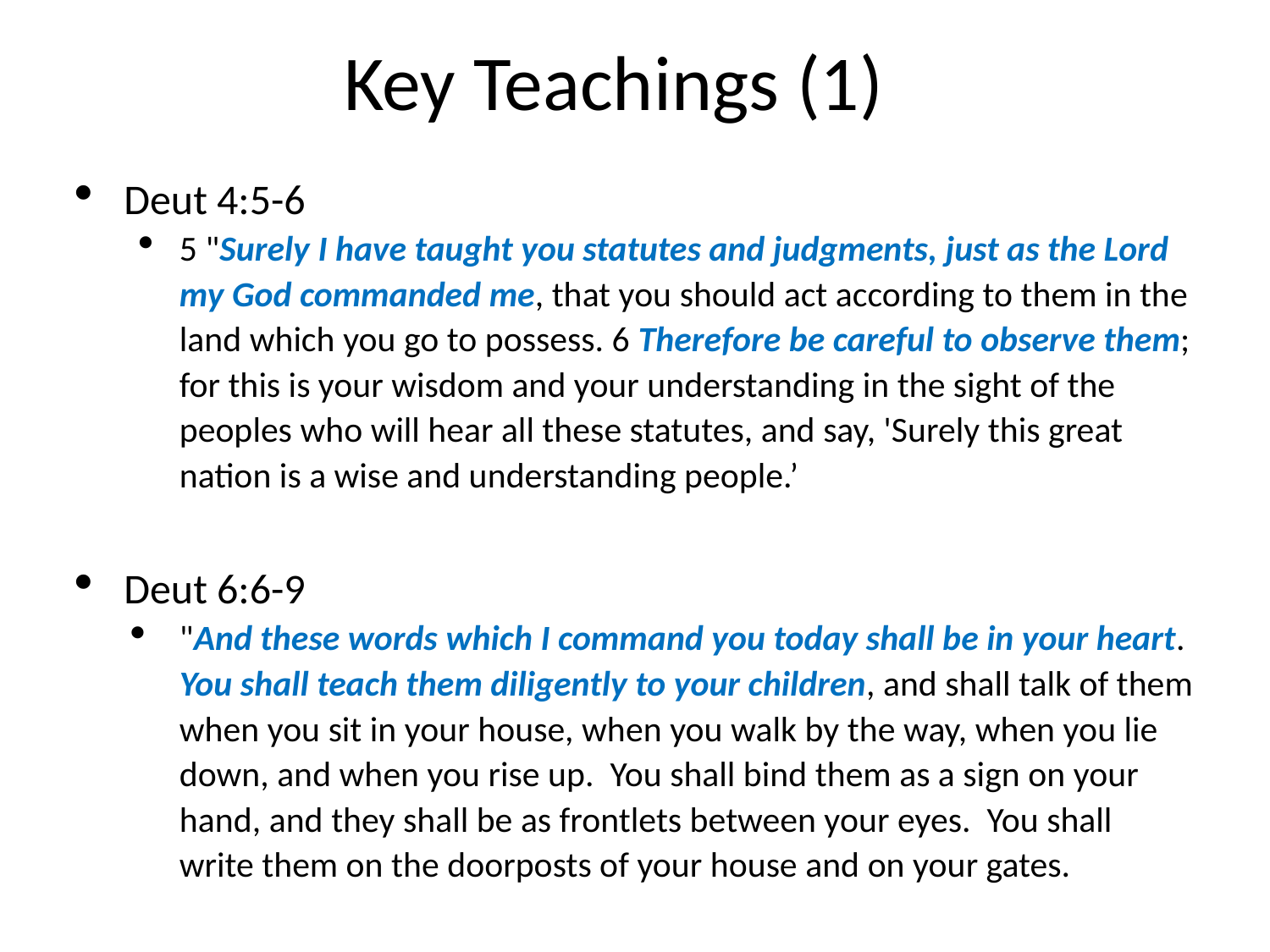

# Key Teachings (1)
Deut 4:5-6
5 "Surely I have taught you statutes and judgments, just as the Lord my God commanded me, that you should act according to them in the land which you go to possess. 6 Therefore be careful to observe them; for this is your wisdom and your understanding in the sight of the peoples who will hear all these statutes, and say, 'Surely this great nation is a wise and understanding people.’

Deut 6:6-9
"And these words which I command you today shall be in your heart. You shall teach them diligently to your children, and shall talk of them when you sit in your house, when you walk by the way, when you lie down, and when you rise up.  You shall bind them as a sign on your hand, and they shall be as frontlets between your eyes.  You shall write them on the doorposts of your house and on your gates.